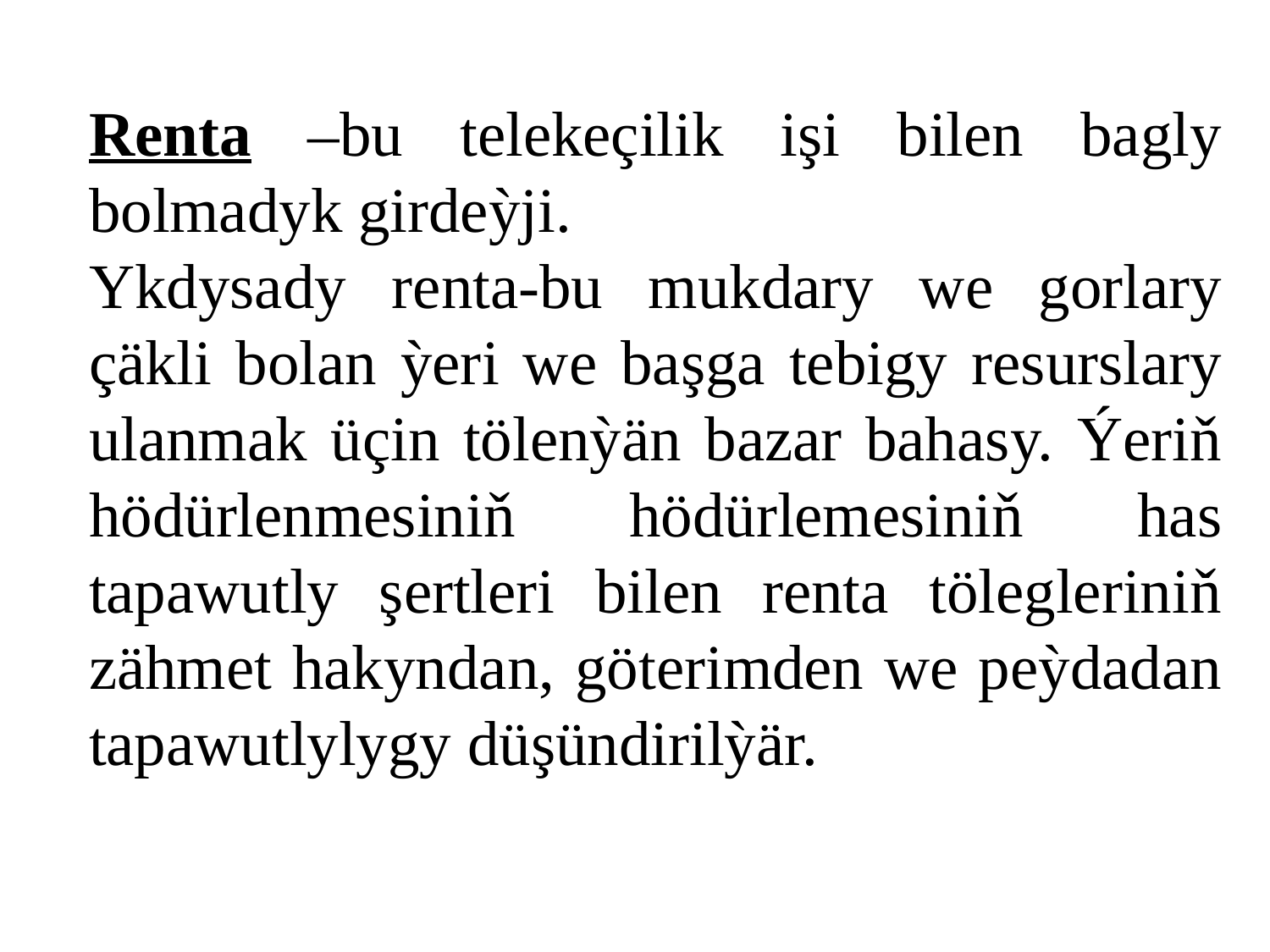

Renta –bu telekeçilik işi bilen bagly bolmadyk girdeỳji.
Ykdysady renta-bu mukdary we gorlary çäkli bolan ỳeri we başga tebigy resurslary ulanmak üçin tölenỳän bazar bahasy. Ýeriň hödürlenmesiniň hödürlemesiniň has tapawutly şertleri bilen renta tölegleriniň zähmet hakyndan, göterimden we peỳdadan tapawutlylygy düşündirilỳär.